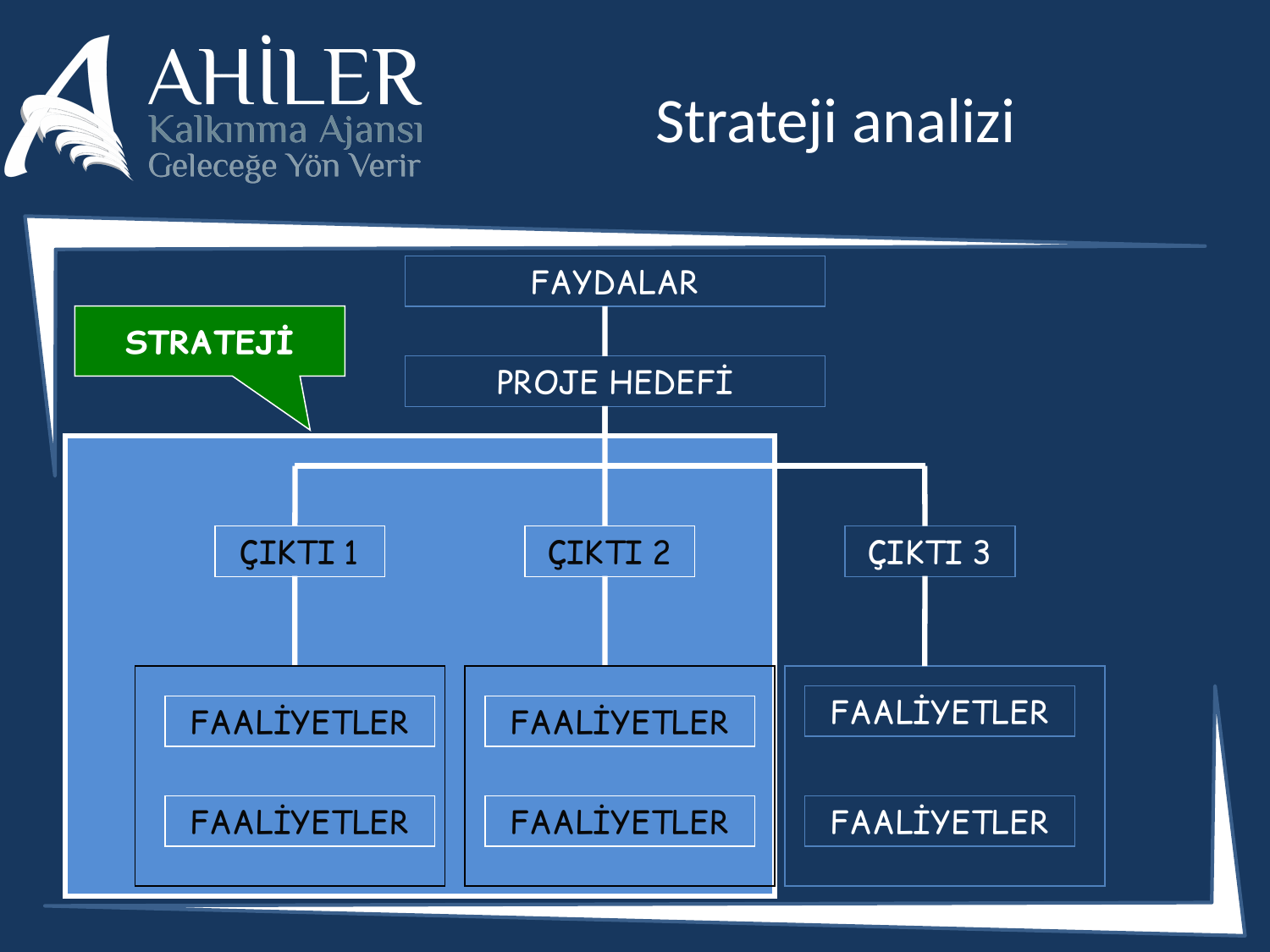

# Strateji analizi
FAYDALAR

STRATEJİ
PROJE HEDEFİ

ÇIKTI 1
ÇIKTI 2
ÇIKTI 3

FAALİYETLER
FAALİYETLER
FAALİYETLER
FAALİYETLER
FAALİYETLER
FAALİYETLER